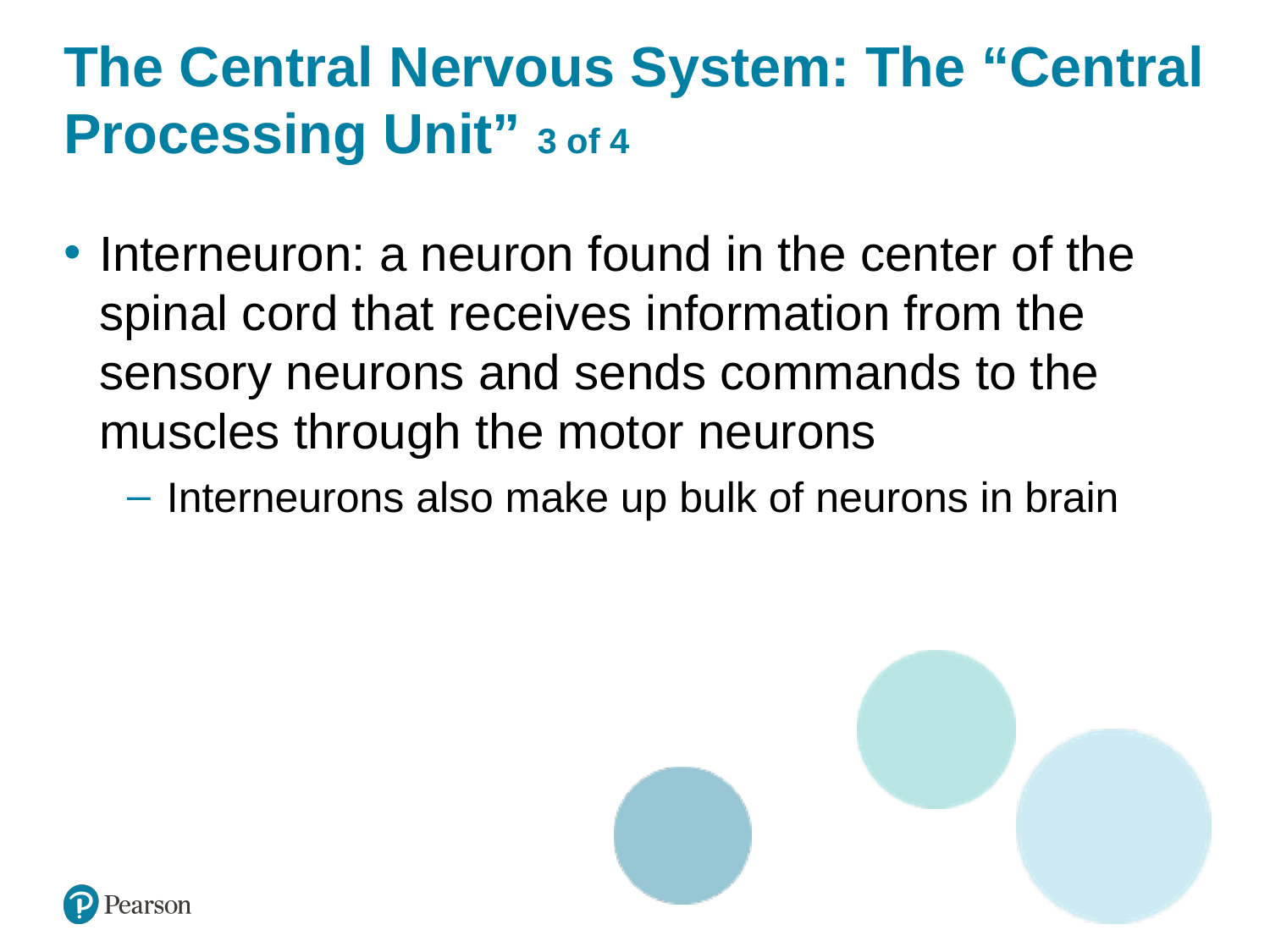

# The Central Nervous System: The “Central Processing Unit” 3 of 4
Interneuron: a neuron found in the center of the spinal cord that receives information from the sensory neurons and sends commands to the muscles through the motor neurons
Interneurons also make up bulk of neurons in brain